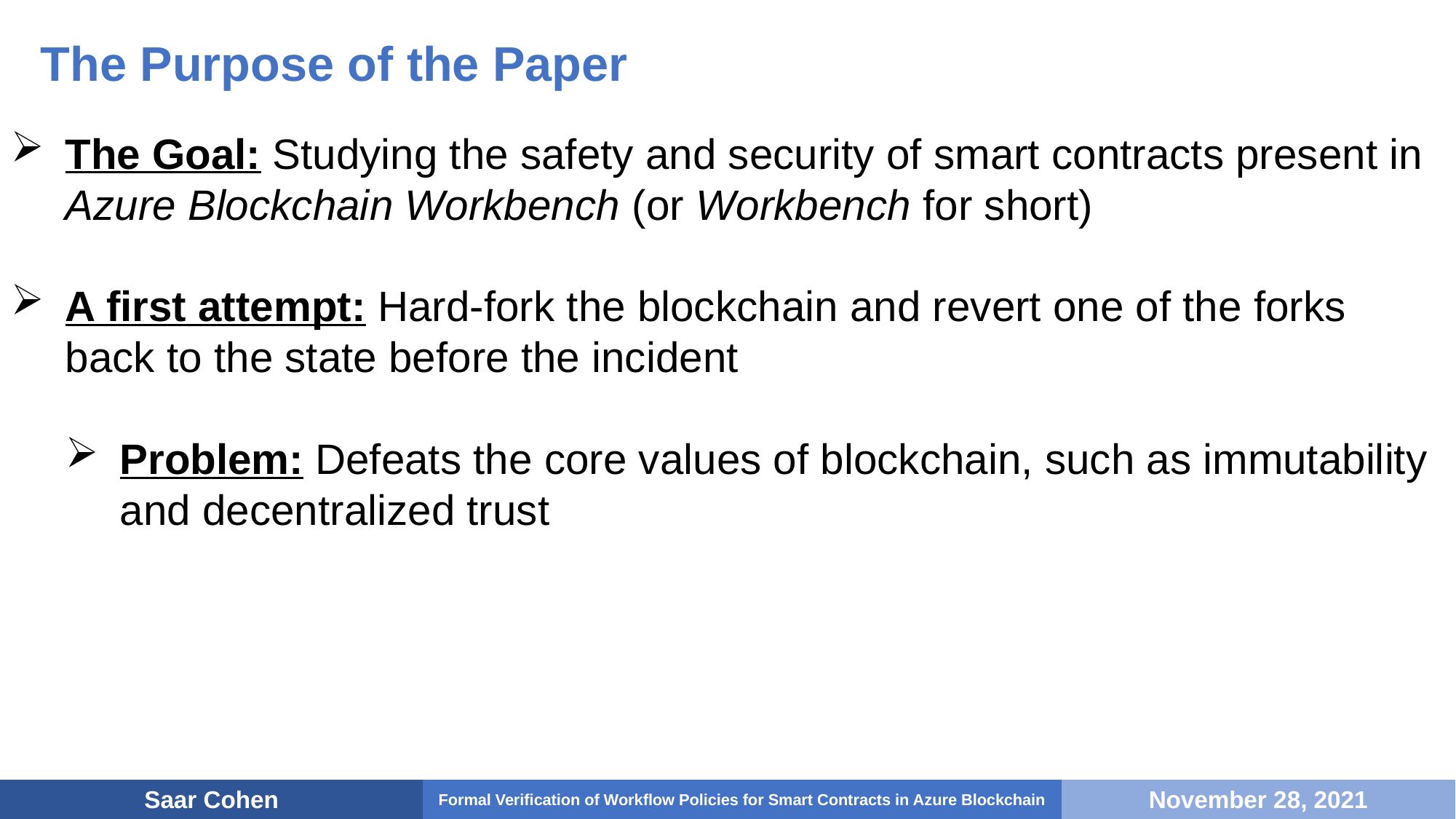

The Purpose of the Paper
The Goal: Studying the safety and security of smart contracts present in Azure Blockchain Workbench (or Workbench for short)

A first attempt: Hard-fork the blockchain and revert one of the forks back to the state before the incident

Problem: Defeats the core values of blockchain, such as immutability and decentralized trust
| Saar Cohen | Formal Verification of Workflow Policies for Smart Contracts in Azure Blockchain | November 28, 2021 |
| --- | --- | --- |